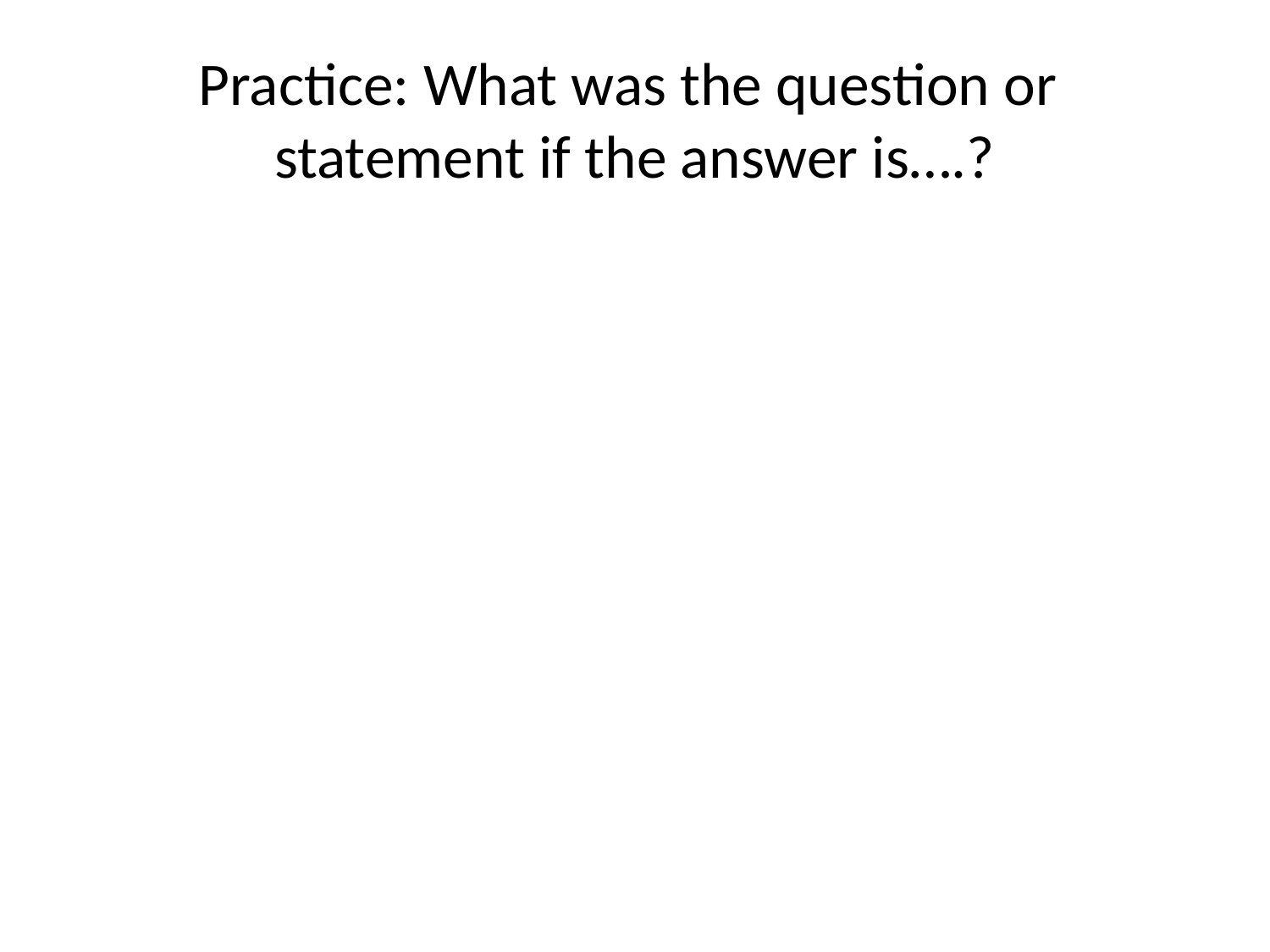

# Practice: What was the question or  statement if the answer is….?